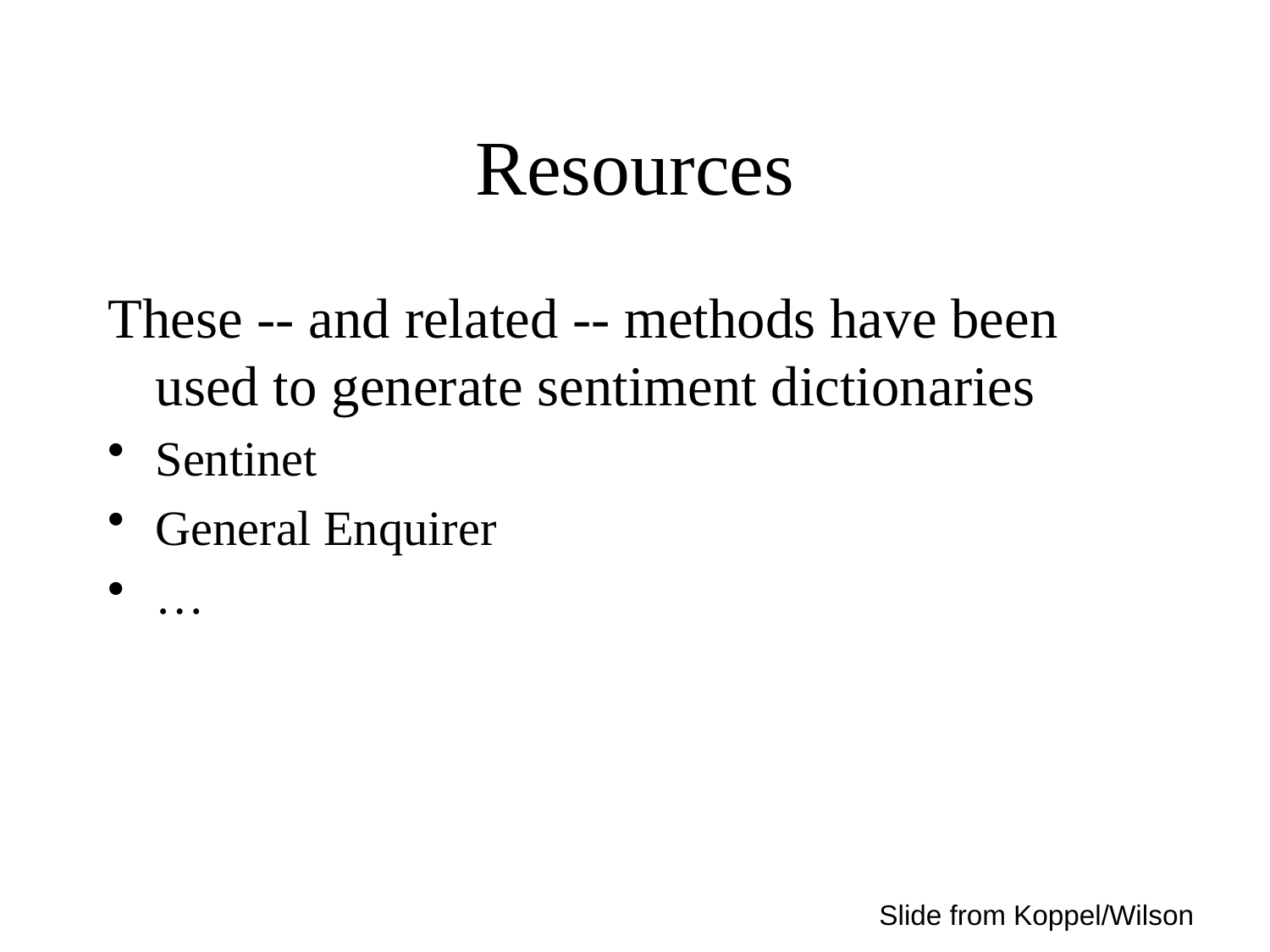

# Resources
These -- and related -- methods have been used to generate sentiment dictionaries
Sentinet
General Enquirer
…

Slide from Koppel/Wilson